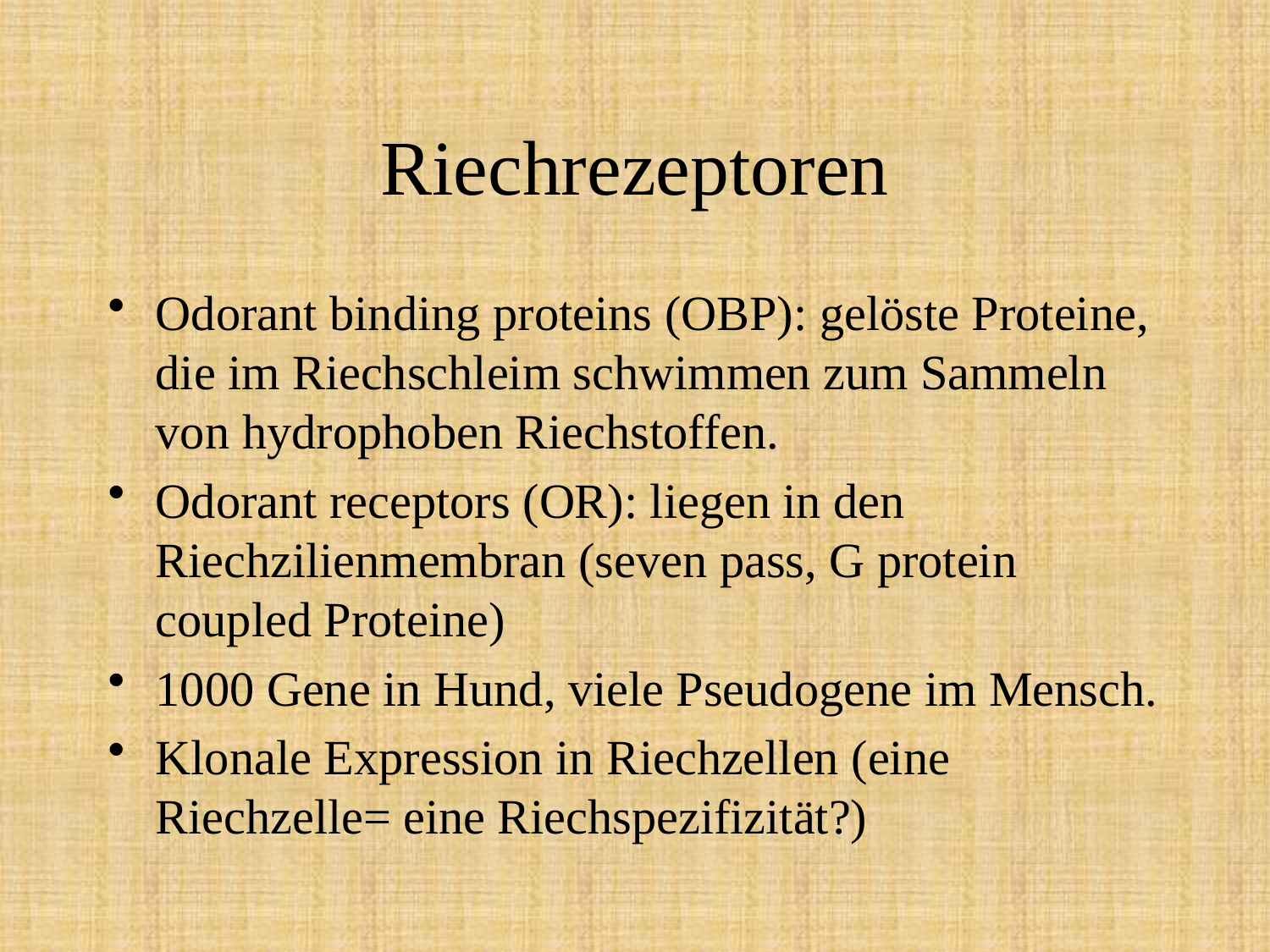

# Riechrezeptoren
Odorant binding proteins (OBP): gelöste Proteine, die im Riechschleim schwimmen zum Sammeln von hydrophoben Riechstoffen.
Odorant receptors (OR): liegen in den Riechzilienmembran (seven pass, G protein coupled Proteine)
1000 Gene in Hund, viele Pseudogene im Mensch.
Klonale Expression in Riechzellen (eine Riechzelle= eine Riechspezifizität?)